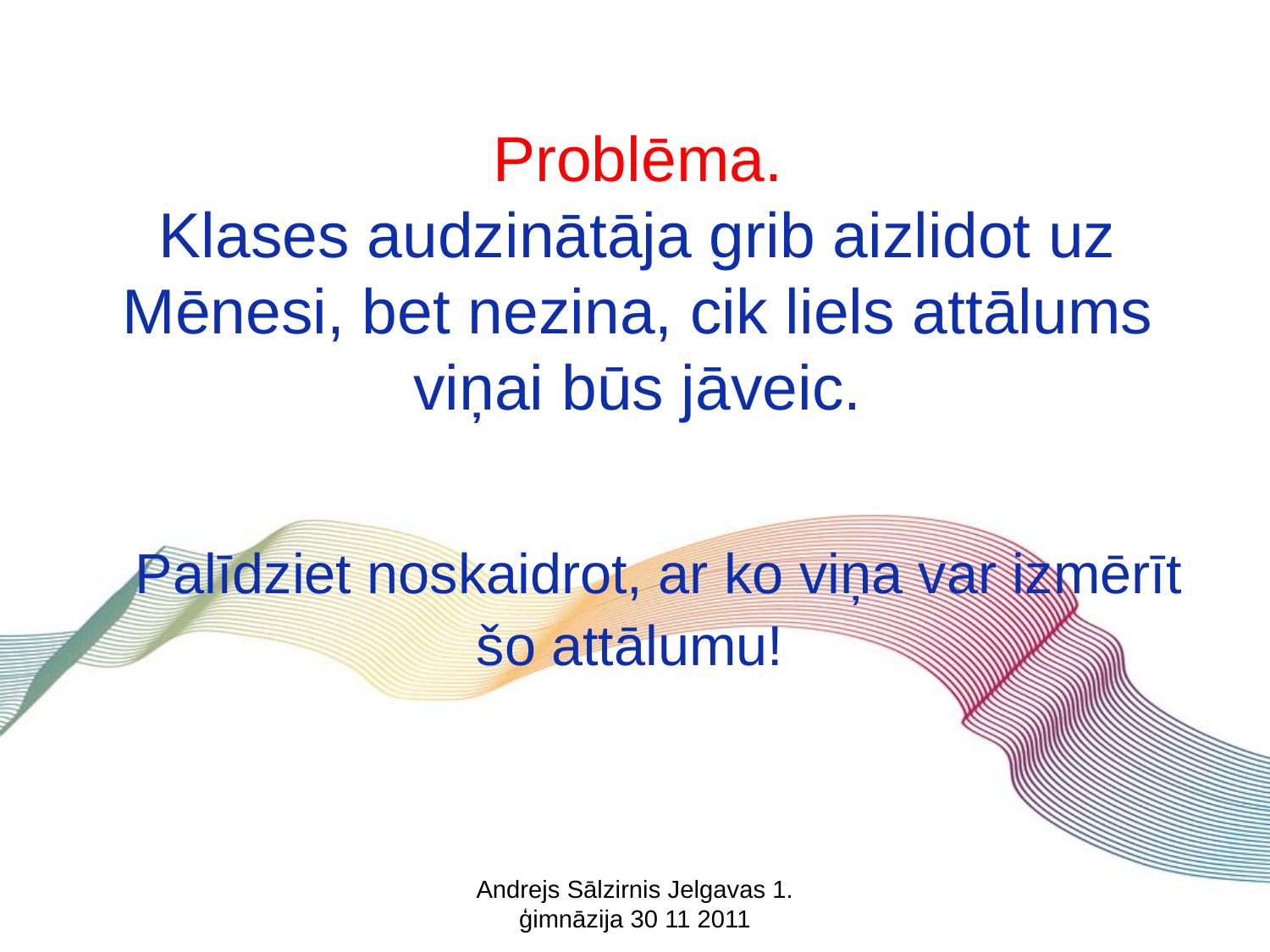

Problēma.
Klases audzinātāja grib aizlidot uz Mēnesi, bet nezina, cik liels attālums viņai būs jāveic.
  Palīdziet noskaidrot, ar ko viņa var izmērīt šo attālumu!
Andrejs Sālzirnis Jelgavas 1. ģimnāzija 30 11 2011